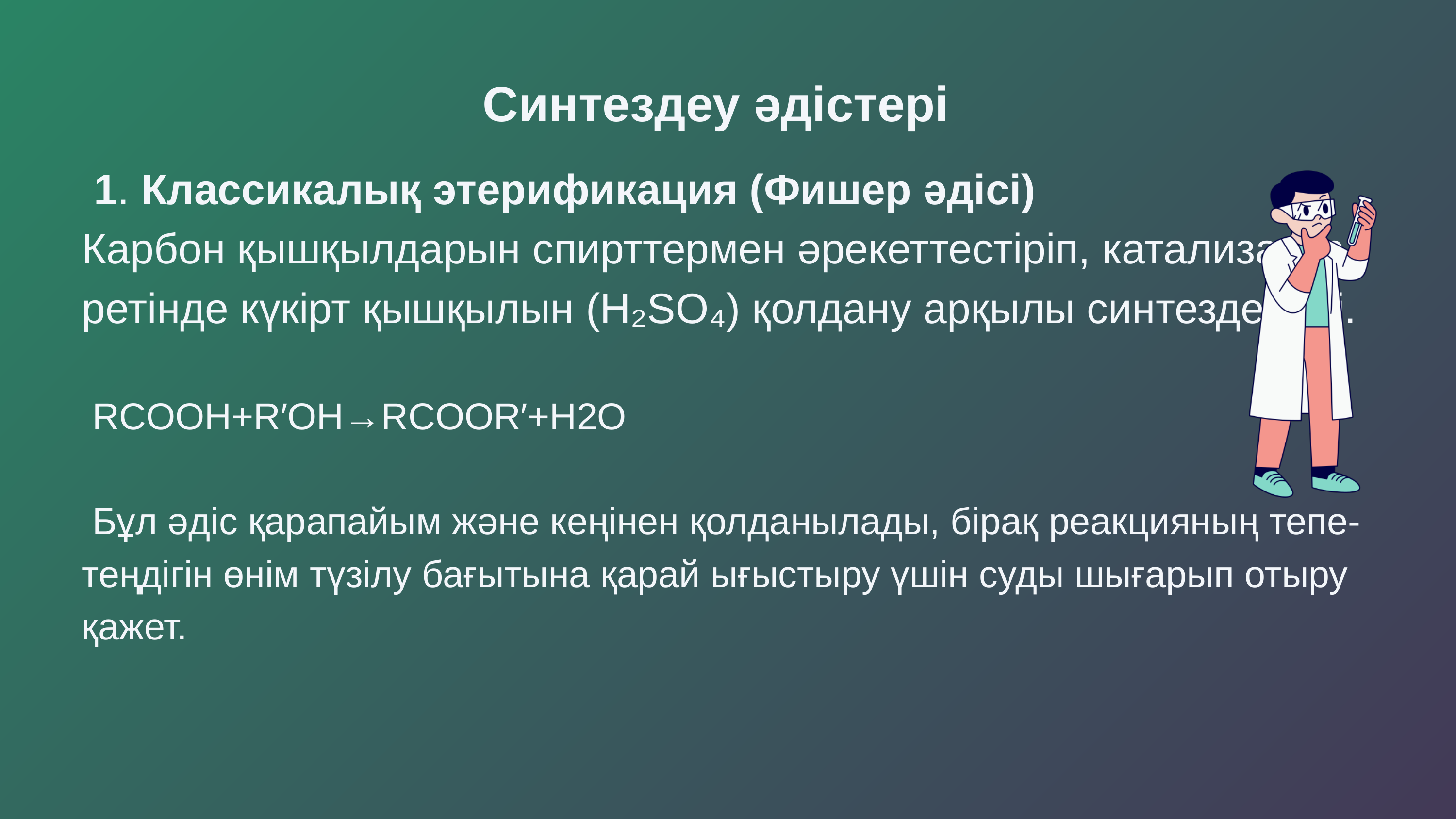

Синтездеу әдістері
 1. Классикалық этерификация (Фишер әдісі)
Карбон қышқылдарын спирттермен әрекеттестіріп, катализатор ретінде күкірт қышқылын (H₂SO₄) қолдану арқылы синтезделеді.

 RCOOH+R′OH→RCOOR′+H2O

 Бұл әдіс қарапайым және кеңінен қолданылады, бірақ реакцияның тепе-теңдігін өнім түзілу бағытына қарай ығыстыру үшін суды шығарып отыру қажет.